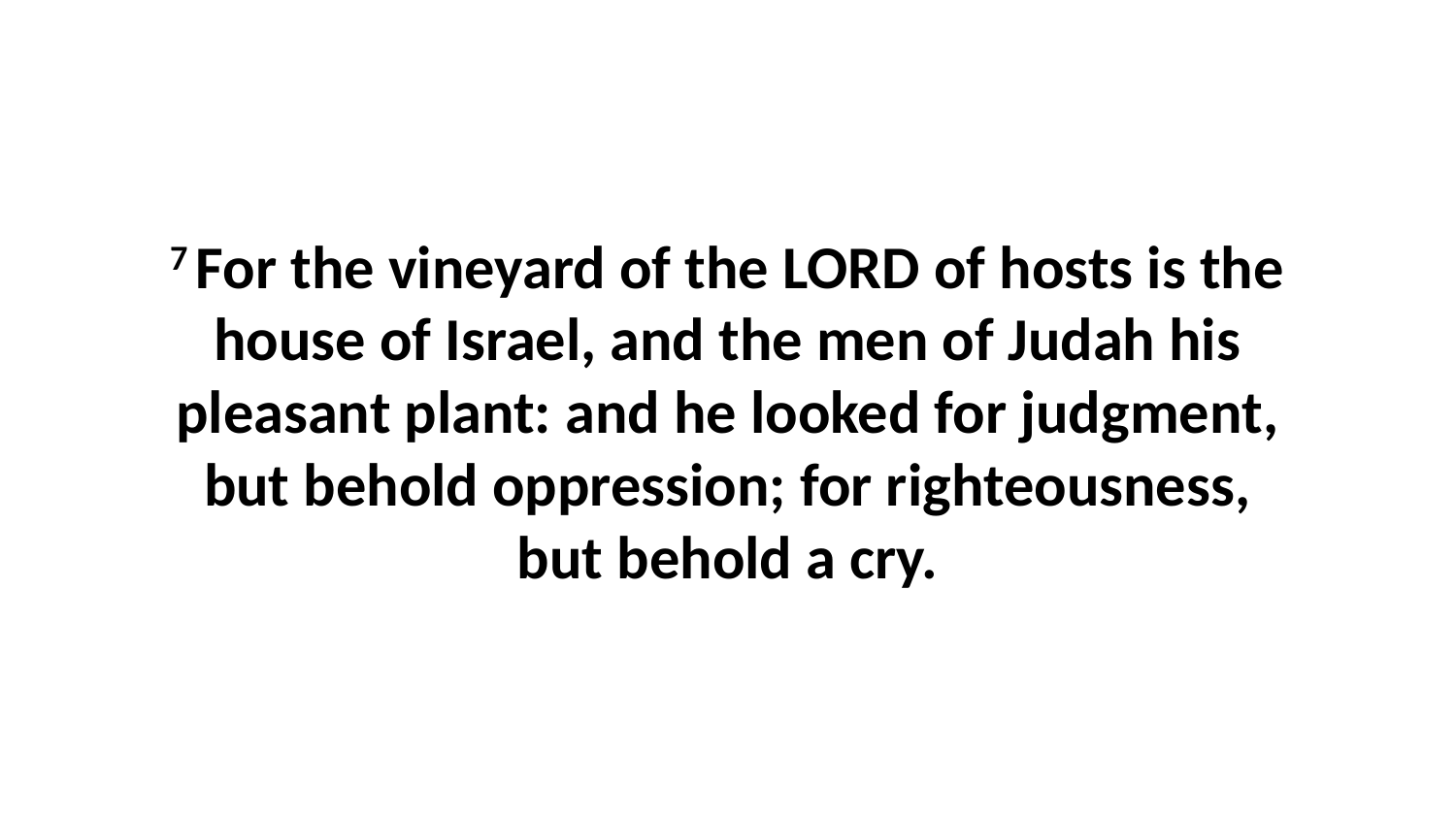

7 For the vineyard of the LORD of hosts is the house of Israel, and the men of Judah his pleasant plant: and he looked for judgment, but behold oppression; for righteousness, but behold a cry.